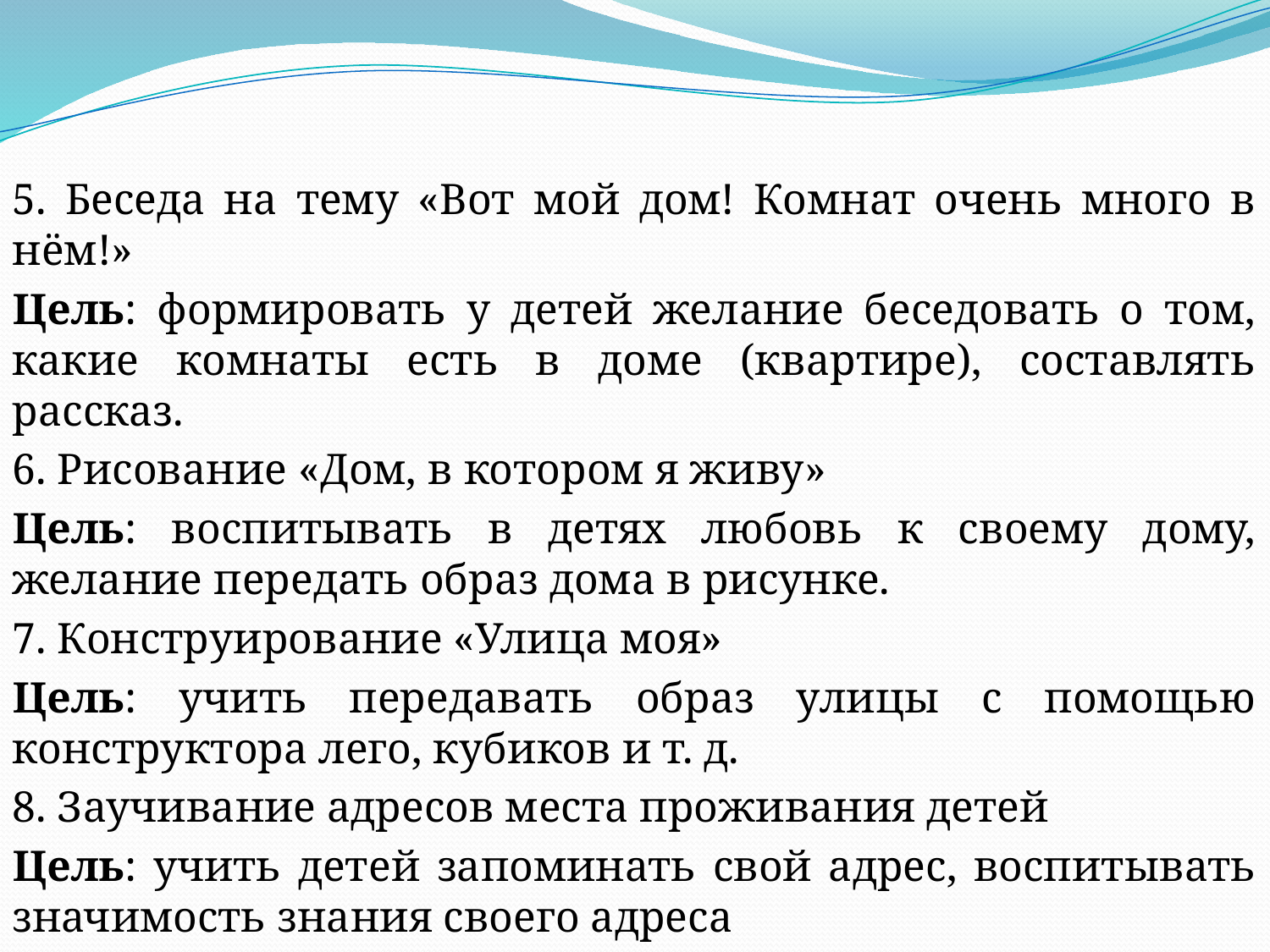

5. Беседа на тему «Вот мой дом! Комнат очень много в нём!»
Цель: формировать у детей желание беседовать о том, какие комнаты есть в доме (квартире), составлять рассказ.
6. Рисование «Дом, в котором я живу»
Цель: воспитывать в детях любовь к своему дому, желание передать образ дома в рисунке.
7. Конструирование «Улица моя»
Цель: учить передавать образ улицы с помощью конструктора лего, кубиков и т. д.
8. Заучивание адресов места проживания детей
Цель: учить детей запоминать свой адрес, воспитывать значимость знания своего адреса